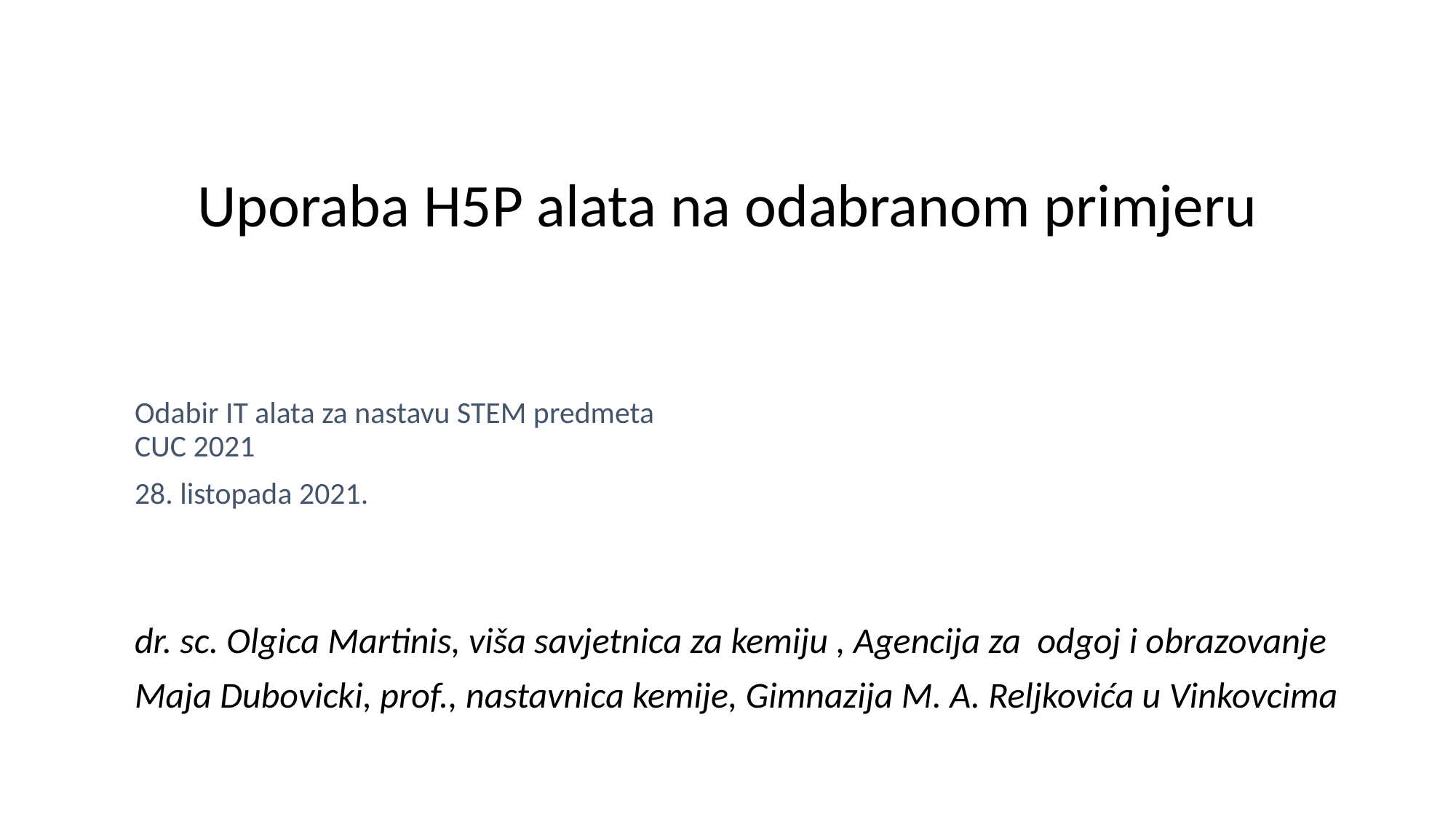

# Uporaba H5P alata na odabranom primjeru
Odabir IT alata za nastavu STEM predmeta
CUC 2021
28. listopada 2021.

dr. sc. Olgica Martinis, viša savjetnica za kemiju , Agencija za  odgoj i obrazovanje
Maja Dubovicki, prof., nastavnica kemije, Gimnazija M. A. Reljkovića u Vinkovcima